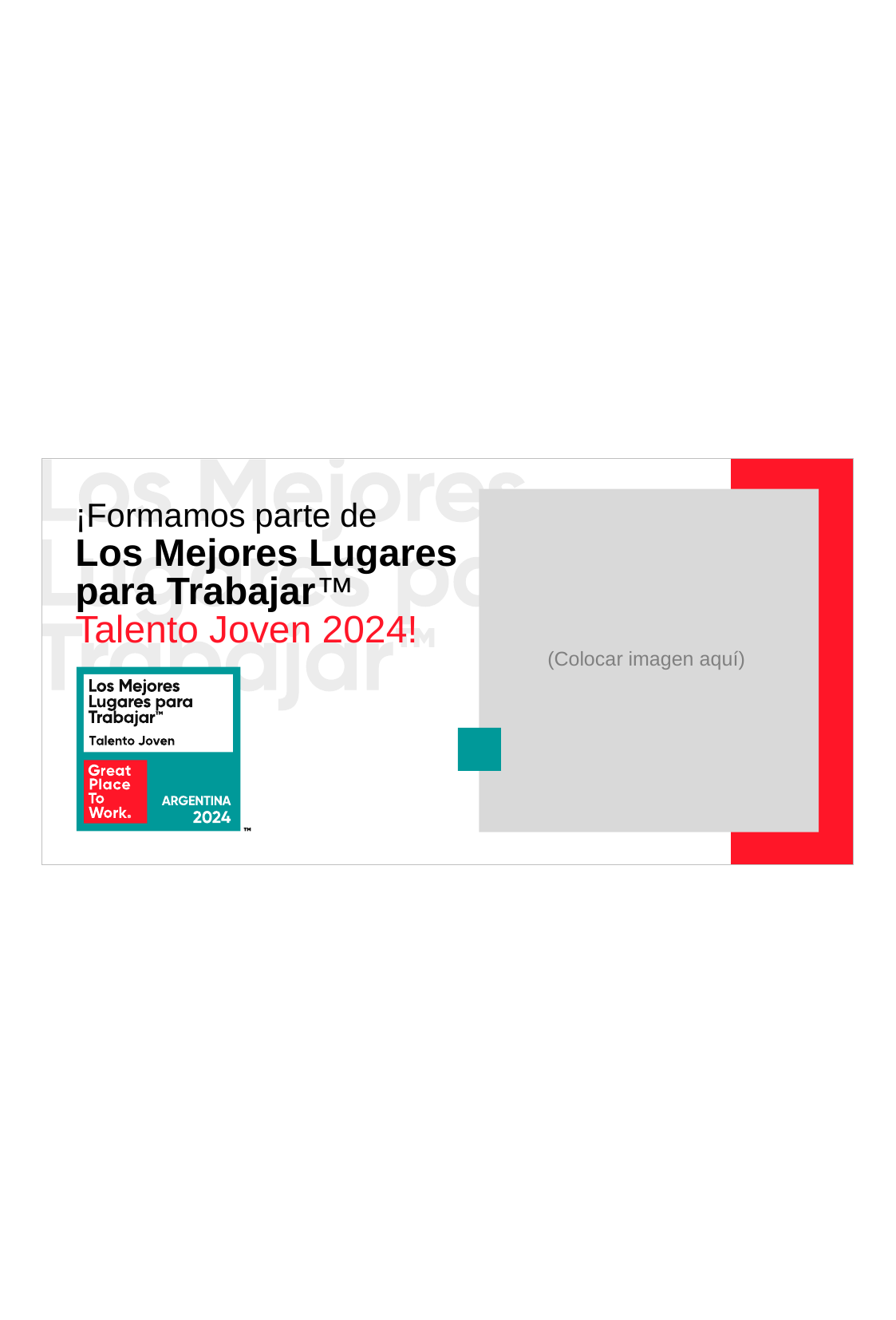

¡Formamos parte de
Los Mejores Lugares para Trabajar™
Talento Joven 2024!
(Colocar imagen aquí)